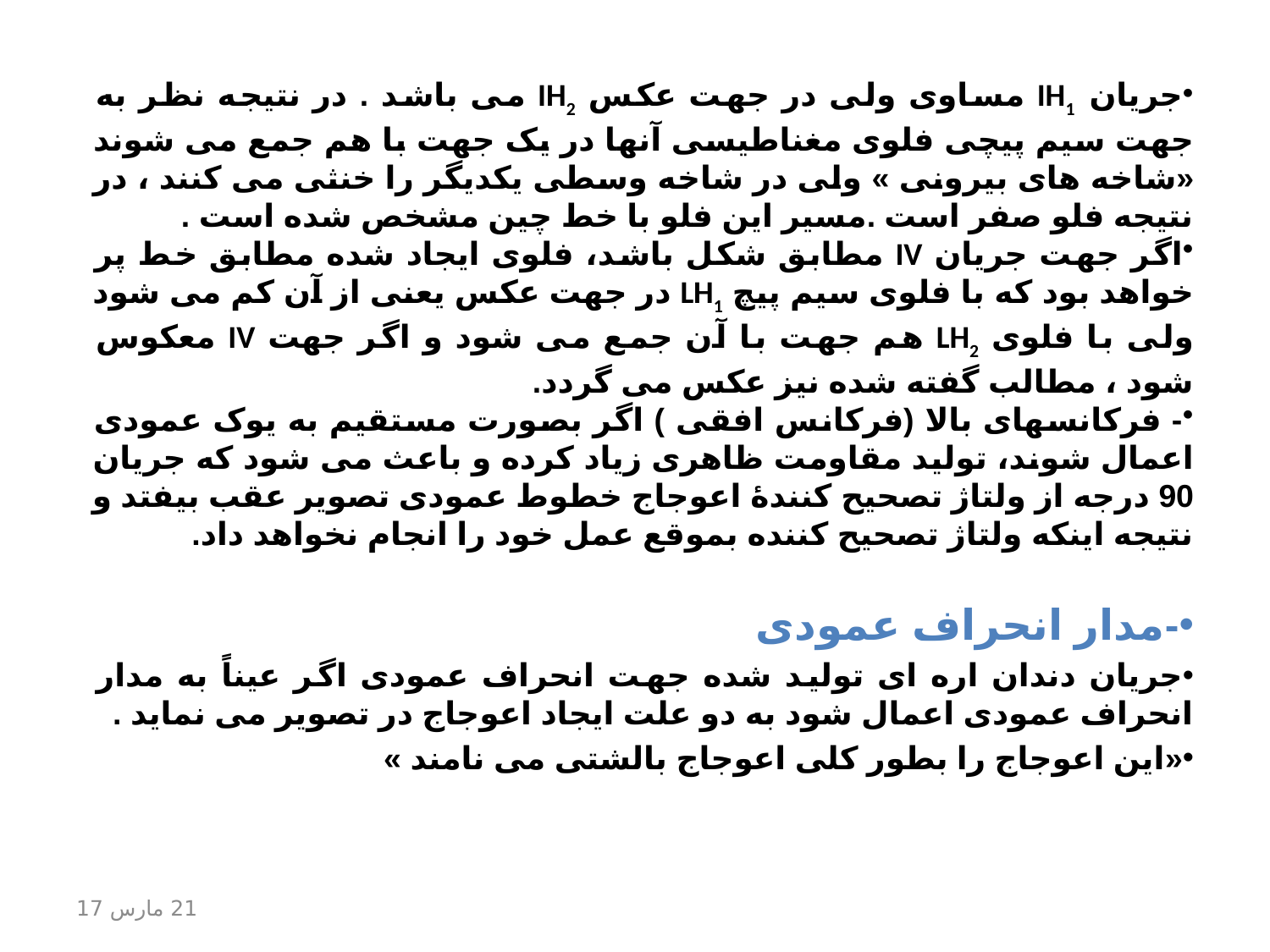

جریان IH1 مساوی ولی در جهت عکس IH2 می باشد . در نتیجه نظر به جهت سیم پیچی فلوی مغناطیسی آنها در یک جهت با هم جمع می شوند «شاخه های بیرونی » ولی در شاخه وسطی یکدیگر را خنثی می کنند ، در نتیجه فلو صفر است .مسیر این فلو با خط چین مشخص شده است .
اگر جهت جریان IV مطابق شکل باشد، فلوی ایجاد شده مطابق خط پر خواهد بود که با فلوی سیم پیچ LH1 در جهت عکس یعنی از آن کم می شود ولی با فلوی LH2 هم جهت با آن جمع می شود و اگر جهت IV معکوس شود ، مطالب گفته شده نیز عکس می گردد.
- فرکانسهای بالا (فرکانس افقی ) اگر بصورت مستقیم به یوک عمودی اعمال شوند، تولید مقاومت ظاهری زیاد کرده و باعث می شود که جریان 90 درجه از ولتاژ تصحیح کنندۀ اعوجاج خطوط عمودی تصویر عقب بیفتد و نتیجه اینکه ولتاژ تصحیح کننده بموقع عمل خود را انجام نخواهد داد.

-مدار انحراف عمودی
جریان دندان اره ای تولید شده جهت انحراف عمودی اگر عیناً به مدار انحراف عمودی اعمال شود به دو علت ایجاد اعوجاج در تصویر می نماید .
«این اعوجاج را بطور کلی اعوجاج بالشتی می نامند »

21 مارس 17